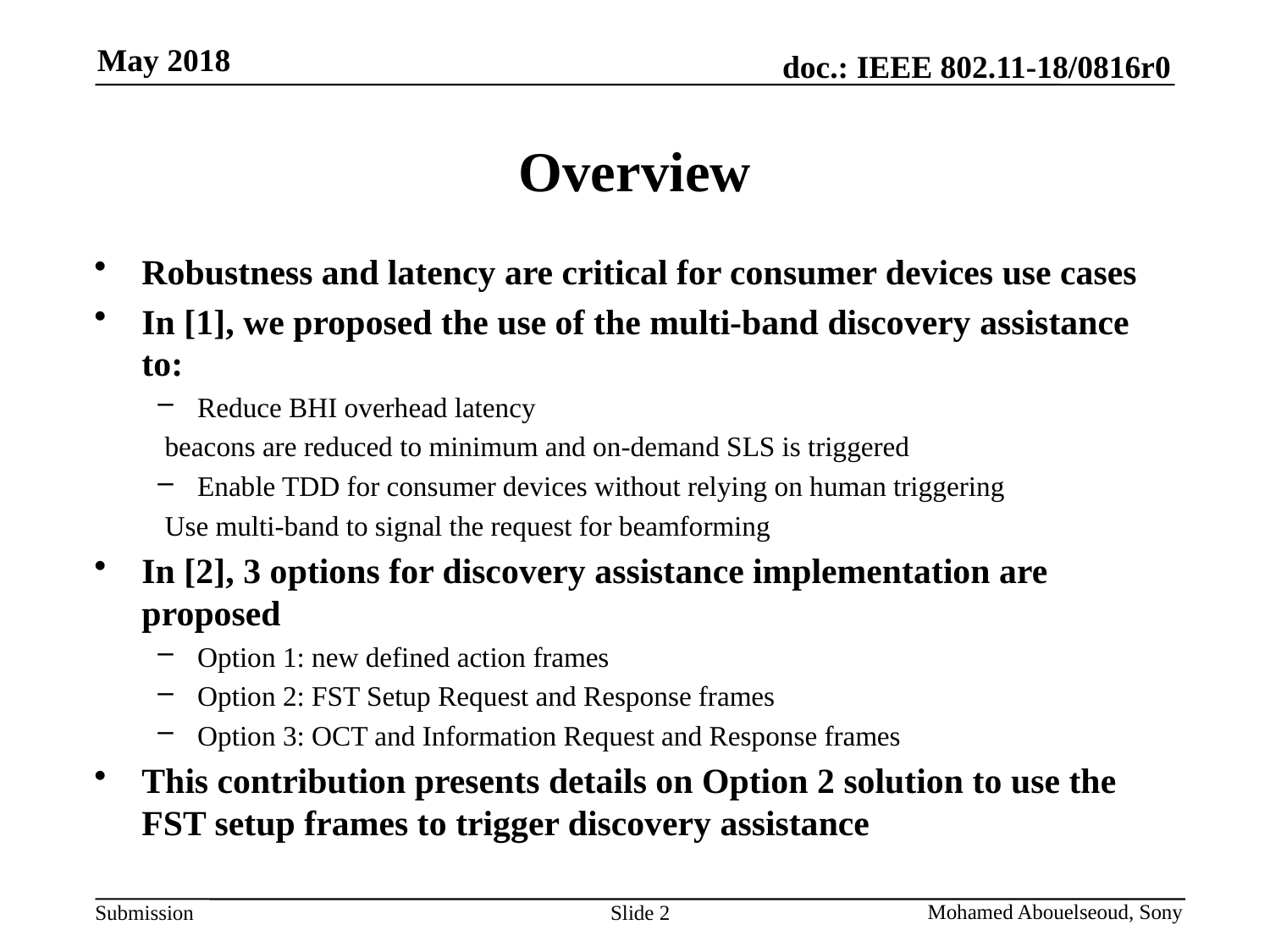

# Overview
Robustness and latency are critical for consumer devices use cases
In [1], we proposed the use of the multi-band discovery assistance to:
Reduce BHI overhead latency
 beacons are reduced to minimum and on-demand SLS is triggered
Enable TDD for consumer devices without relying on human triggering
 Use multi-band to signal the request for beamforming
In [2], 3 options for discovery assistance implementation are proposed
Option 1: new defined action frames
Option 2: FST Setup Request and Response frames
Option 3: OCT and Information Request and Response frames
This contribution presents details on Option 2 solution to use the FST setup frames to trigger discovery assistance

Slide 2